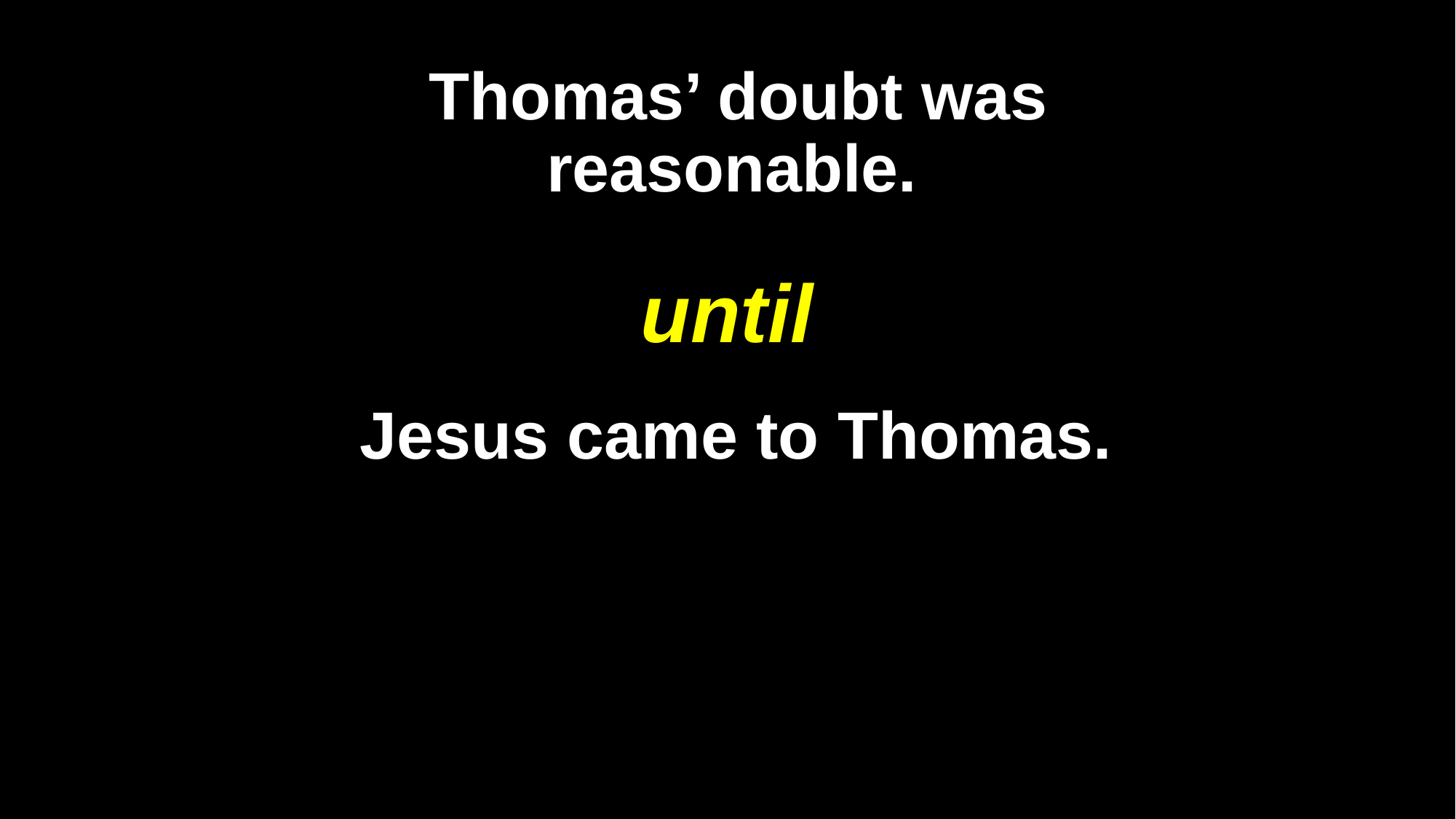

Thomas’ doubt was reasonable.

until
Jesus came to Thomas.